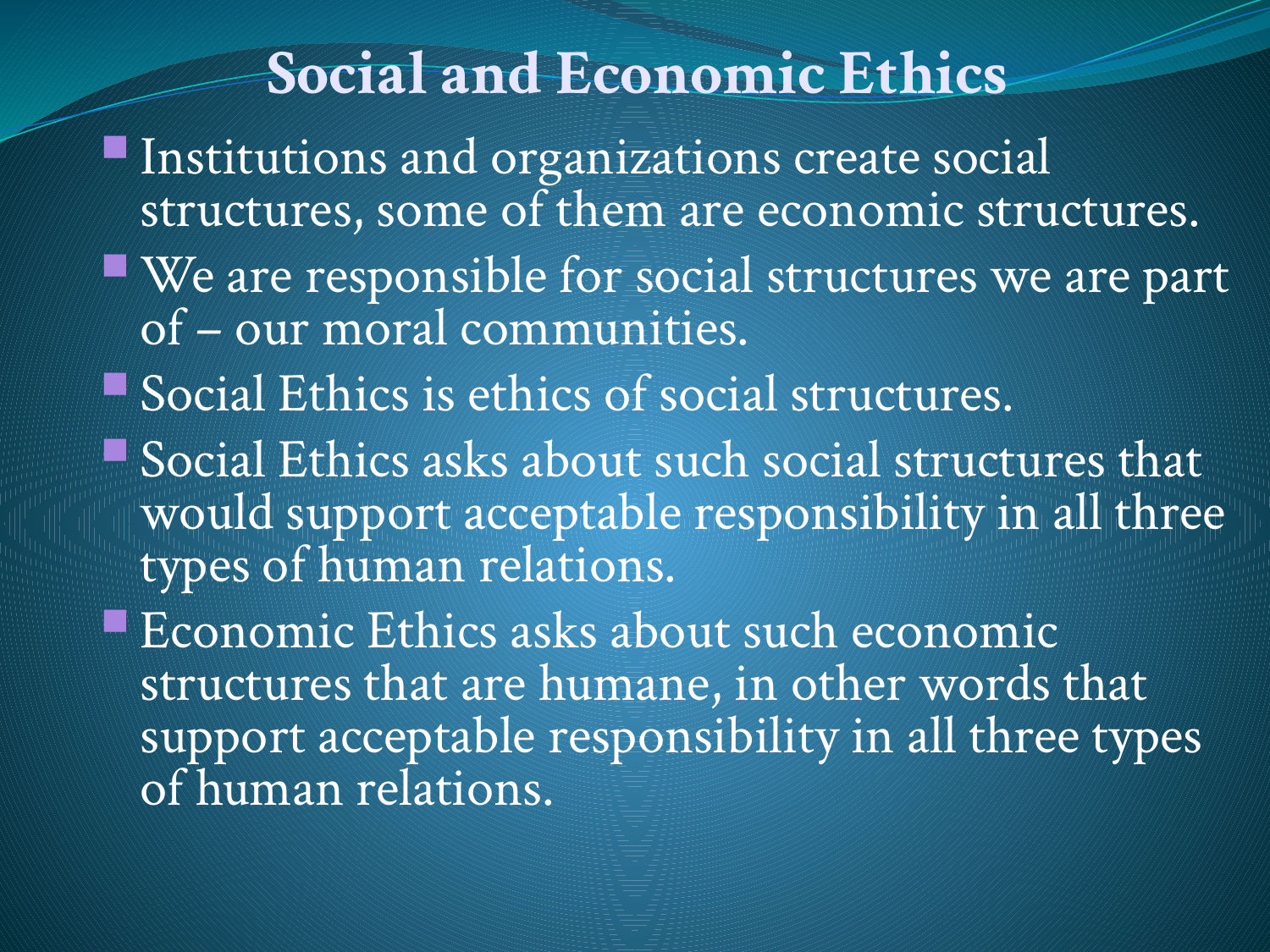

Social and Economic Ethics
Institutions and organizations create social structures, some of them are economic structures.
We are responsible for social structures we are part of – our moral communities.
Social Ethics is ethics of social structures.
Social Ethics asks about such social structures that would support acceptable responsibility in all three types of human relations.
Economic Ethics asks about such economic structures that are humane, in other words that  support acceptable responsibility in all three types of human relations.